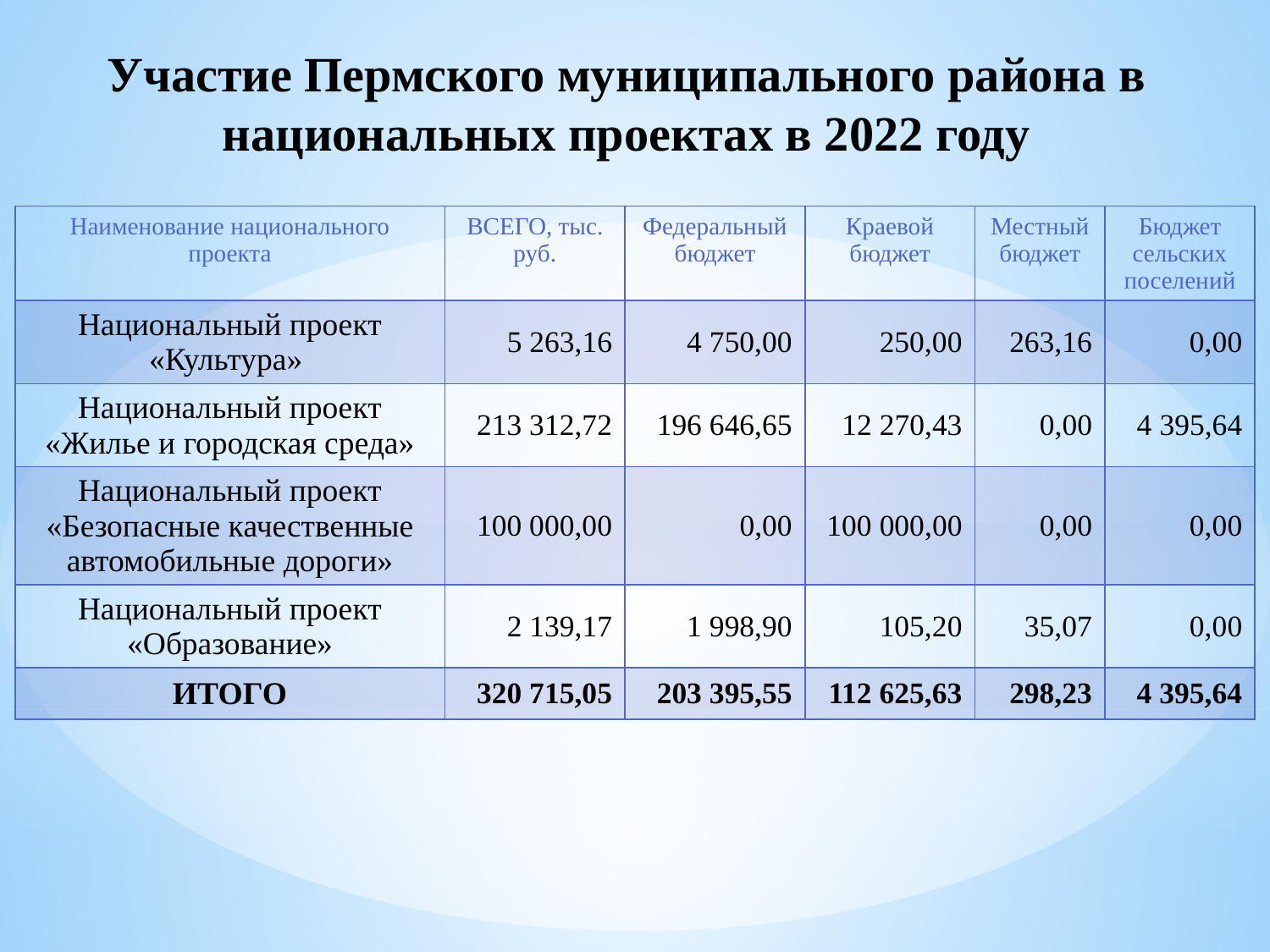

# Участие Пермского муниципального района в национальных проектах в 2022 году
| Наименование национального проекта | ВСЕГО, тыс. руб. | Федеральный бюджет | Краевой бюджет | Местный бюджет | Бюджет сельских поселений |
| --- | --- | --- | --- | --- | --- |
| Национальный проект «Культура» | 5 263,16 | 4 750,00 | 250,00 | 263,16 | 0,00 |
| Национальный проект «Жилье и городская среда» | 213 312,72 | 196 646,65 | 12 270,43 | 0,00 | 4 395,64 |
| Национальный проект «Безопасные качественные автомобильные дороги» | 100 000,00 | 0,00 | 100 000,00 | 0,00 | 0,00 |
| Национальный проект «Образование» | 2 139,17 | 1 998,90 | 105,20 | 35,07 | 0,00 |
| ИТОГО | 320 715,05 | 203 395,55 | 112 625,63 | 298,23 | 4 395,64 |